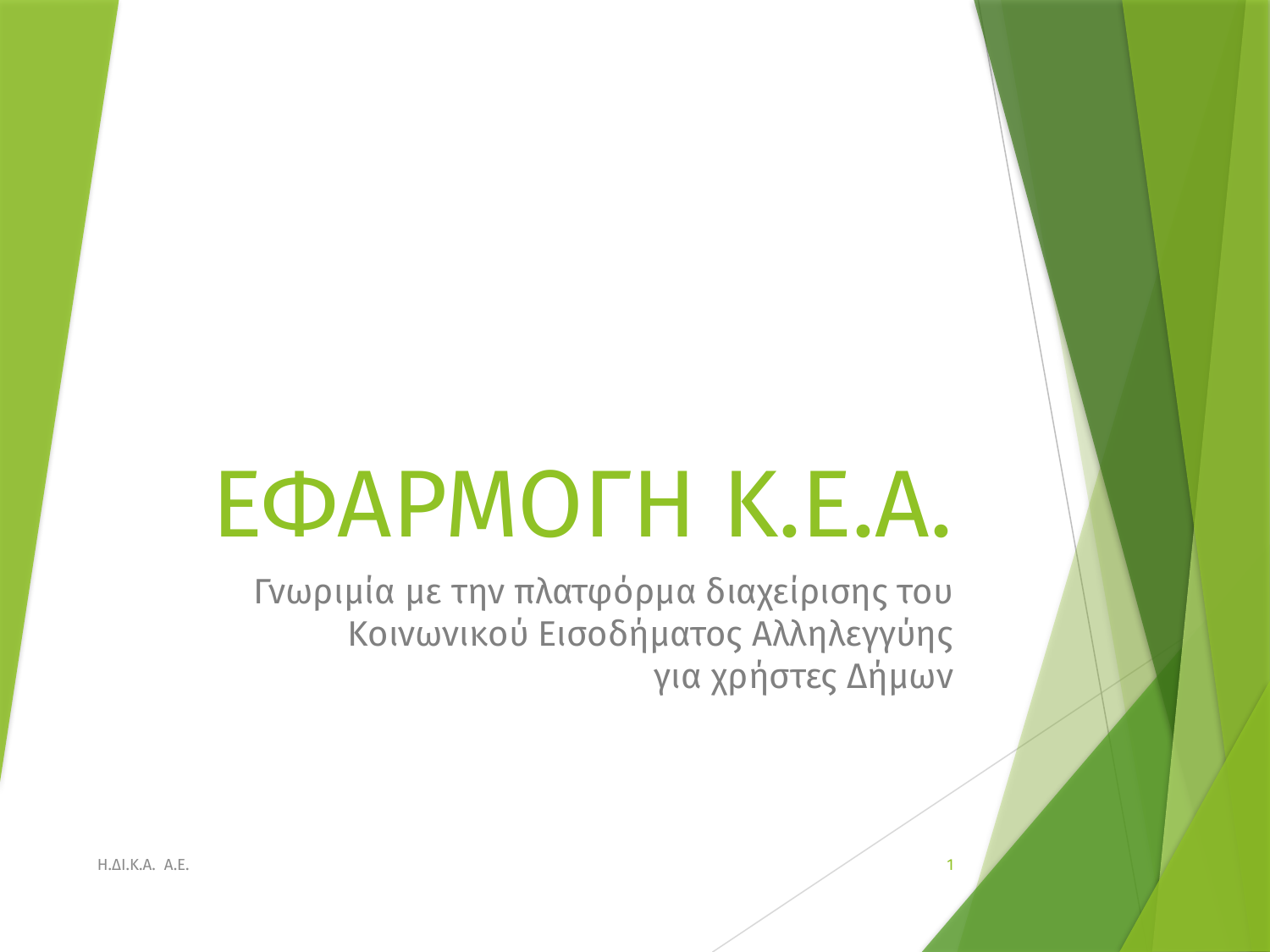

# ΕΦΑΡΜΟΓΗ Κ.Ε.Α.
Γνωριμία με την πλατφόρμα διαχείρισης του Κοινωνικού Εισοδήματος Αλληλεγγύης
για χρήστες Δήμων
Η.ΔΙ.Κ.Α.  Α.Ε.
1